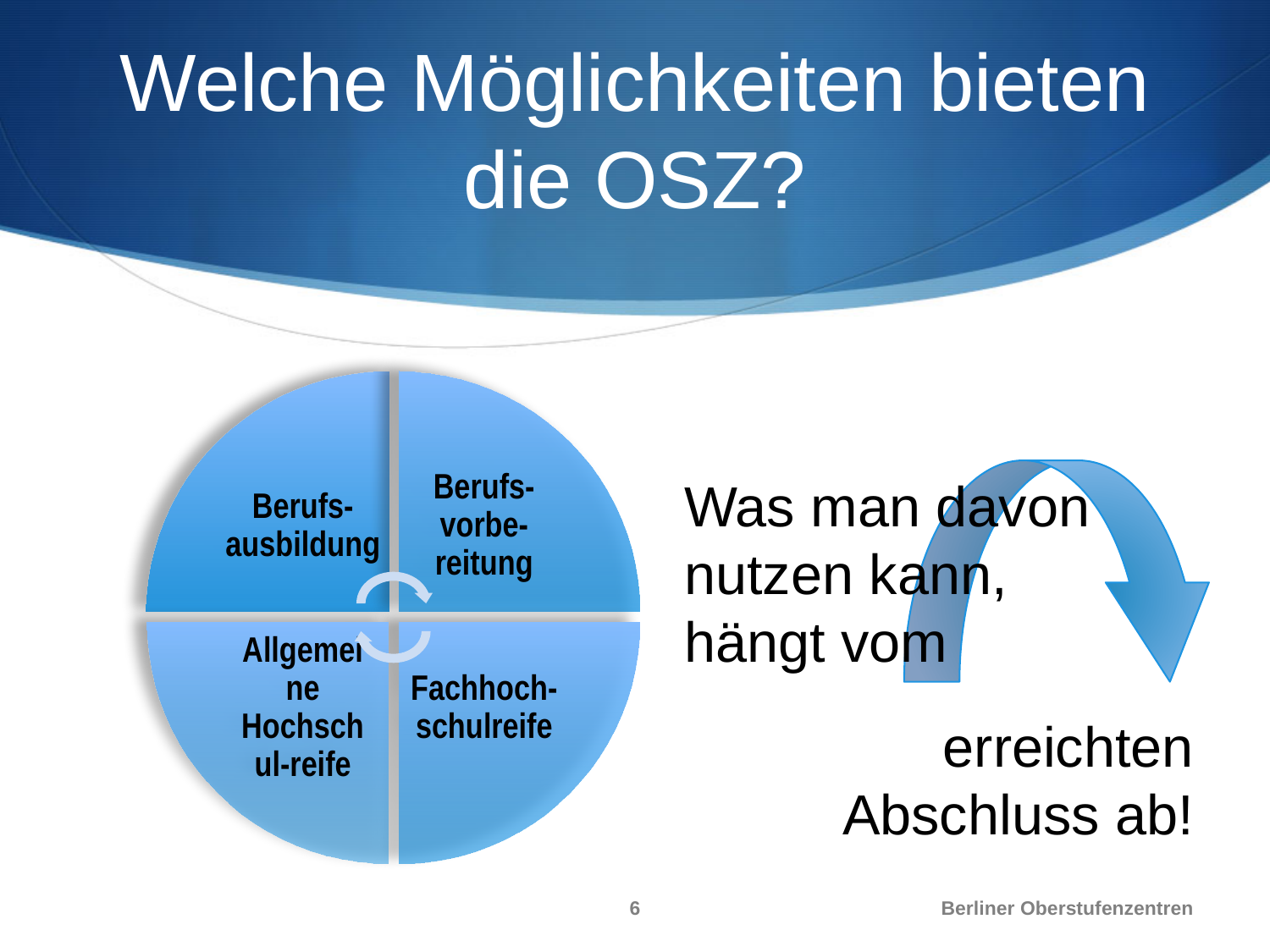

# Welche Möglichkeiten bieten die OSZ?
Berufs-ausbildung
Berufs-vorbe-reitung
Fachhoch-schulreife
Allgemeine Hochschul-reife

Was man davon nutzen kann, hängt vom
erreichten Abschluss ab!
6
Berliner Oberstufenzentren